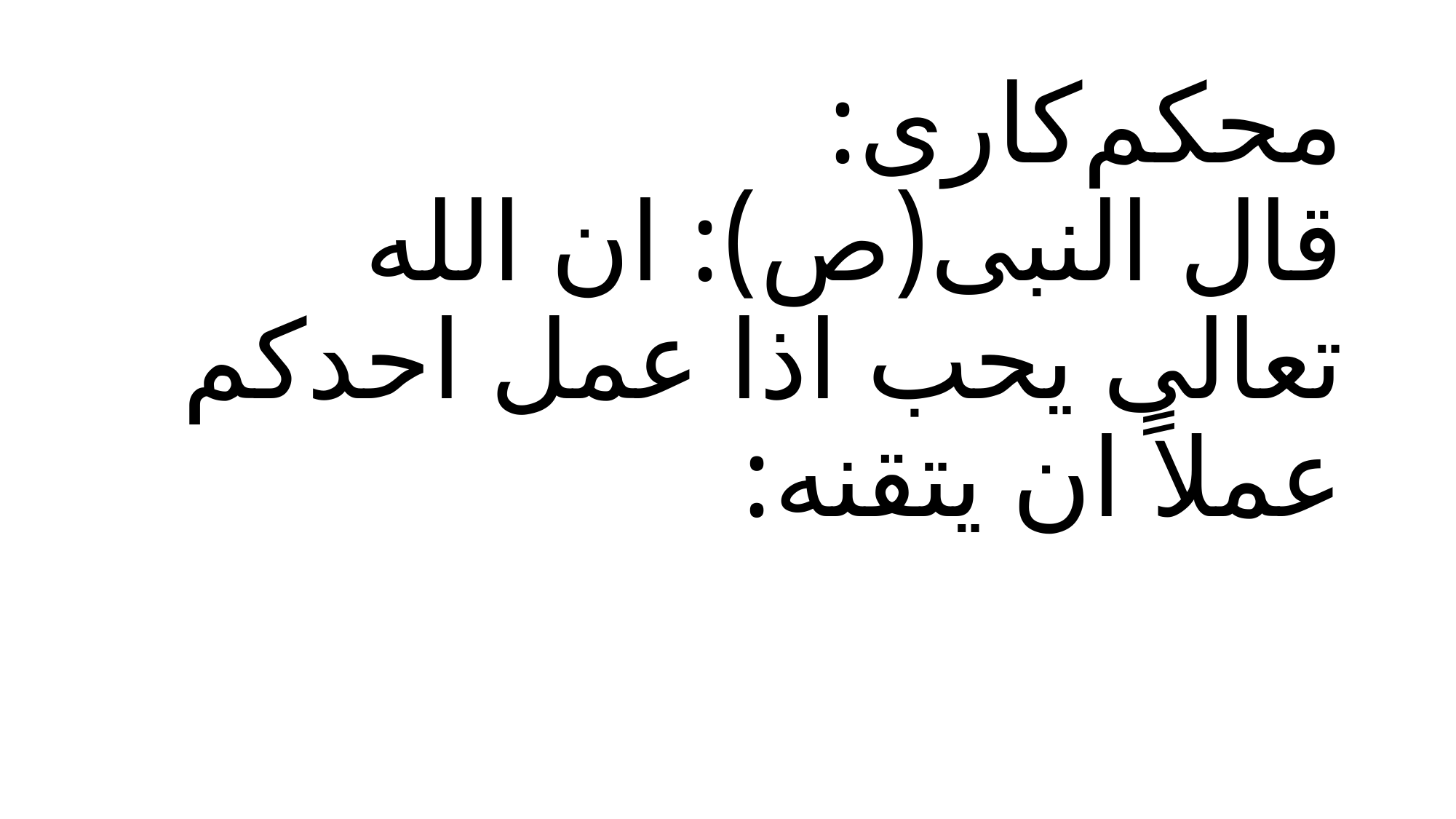

# محکم‌کاری:
قال النبی(ص): ان الله تعالی یحب اذا عمل احدکم عملاً ان یتقنه: